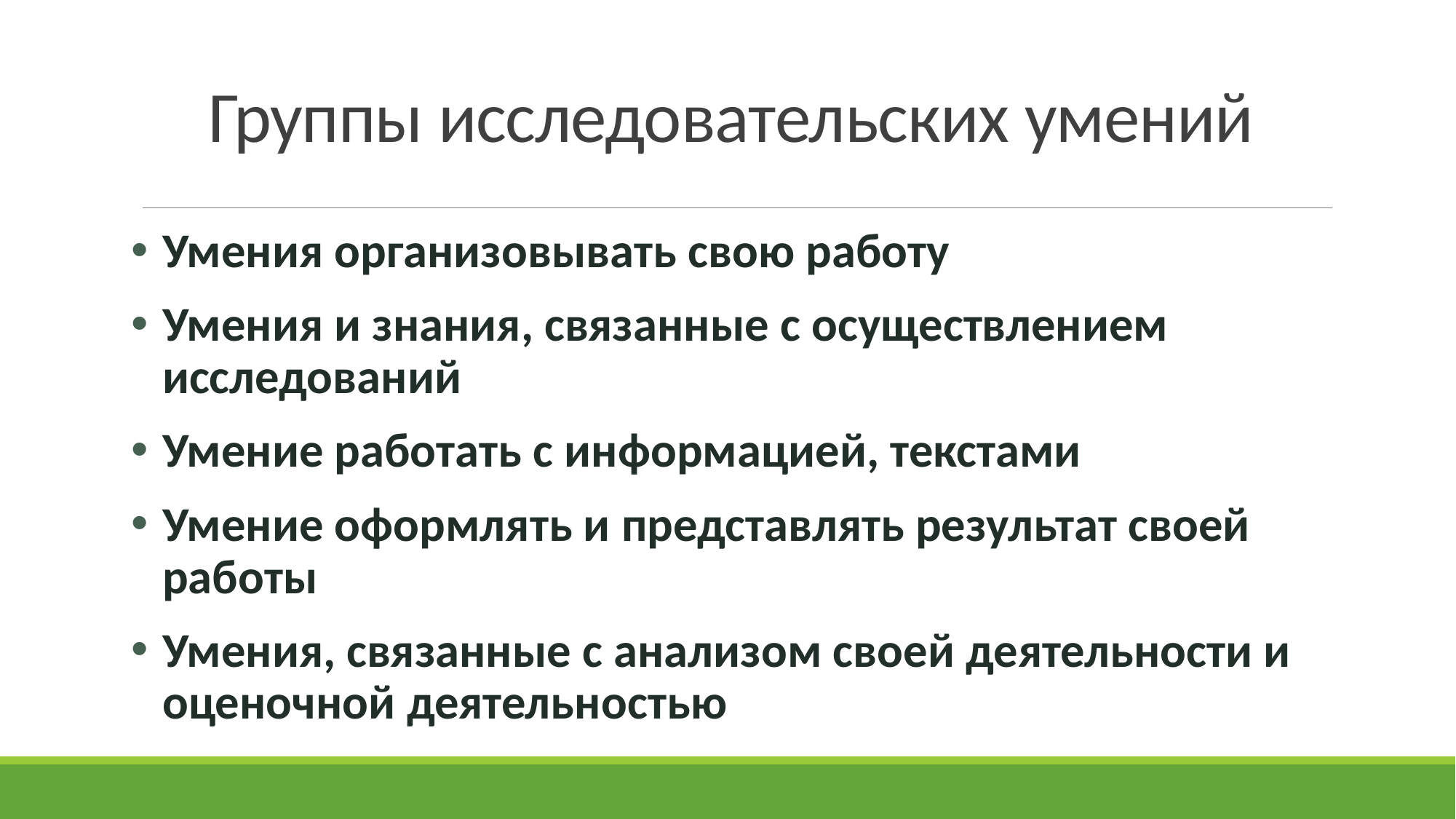

# Группы исследовательских умений
Умения организовывать свою работу
Умения и знания, связанные с осуществлением исследований
Умение работать с информацией, текстами
Умение оформлять и представлять результат своей работы
Умения, связанные с анализом своей деятельности и оценочной деятельностью